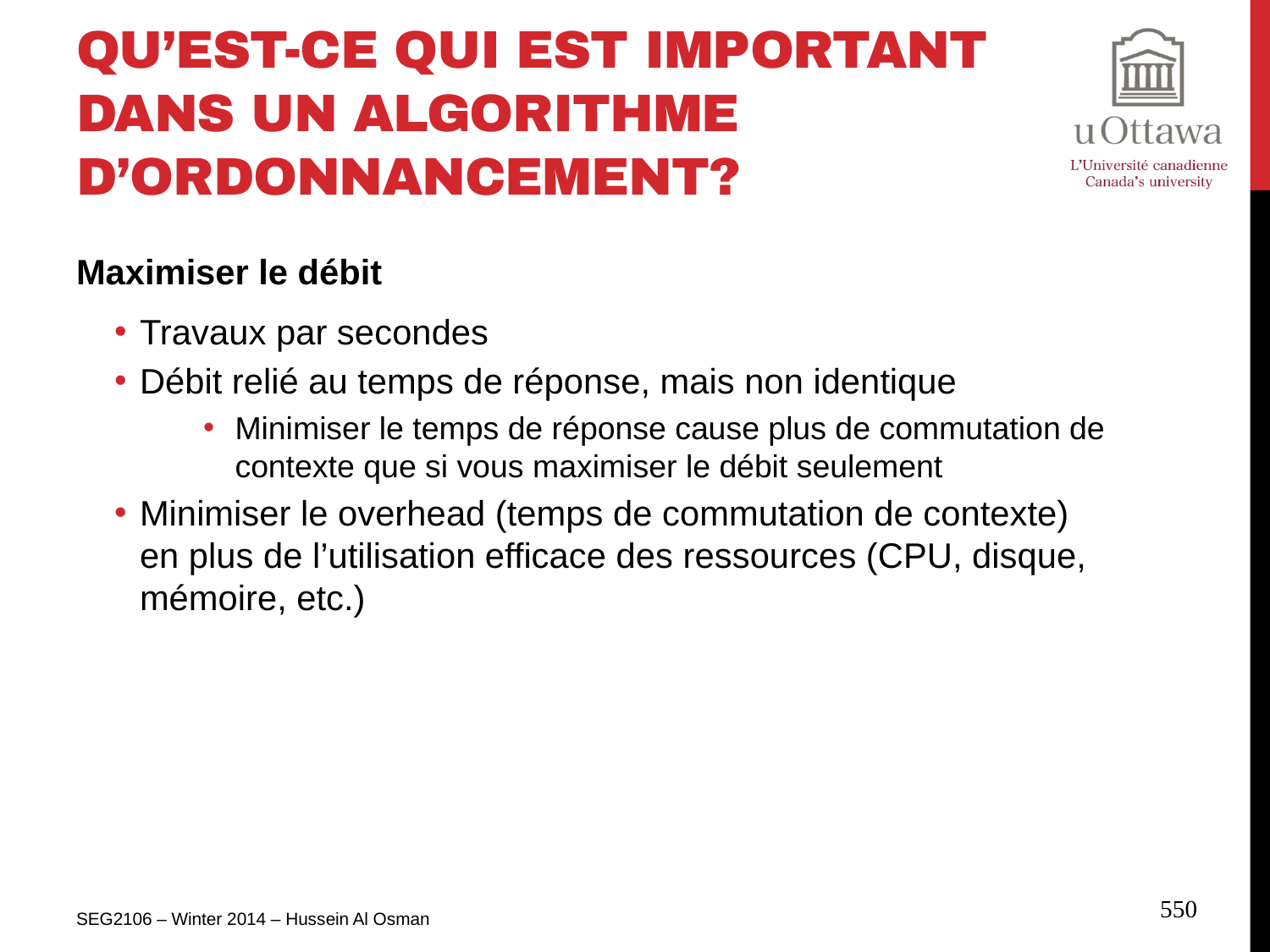

# Qu’est-ce qui est important dans un algorithme d’ordonnancement?
Maximiser le débit
Travaux par secondes
Débit relié au temps de réponse, mais non identique
Minimiser le temps de réponse cause plus de commutation de contexte que si vous maximiser le débit seulement
Minimiser le overhead (temps de commutation de contexte) en plus de l’utilisation efficace des ressources (CPU, disque, mémoire, etc.)
SEG2106 – Winter 2014 – Hussein Al Osman
550